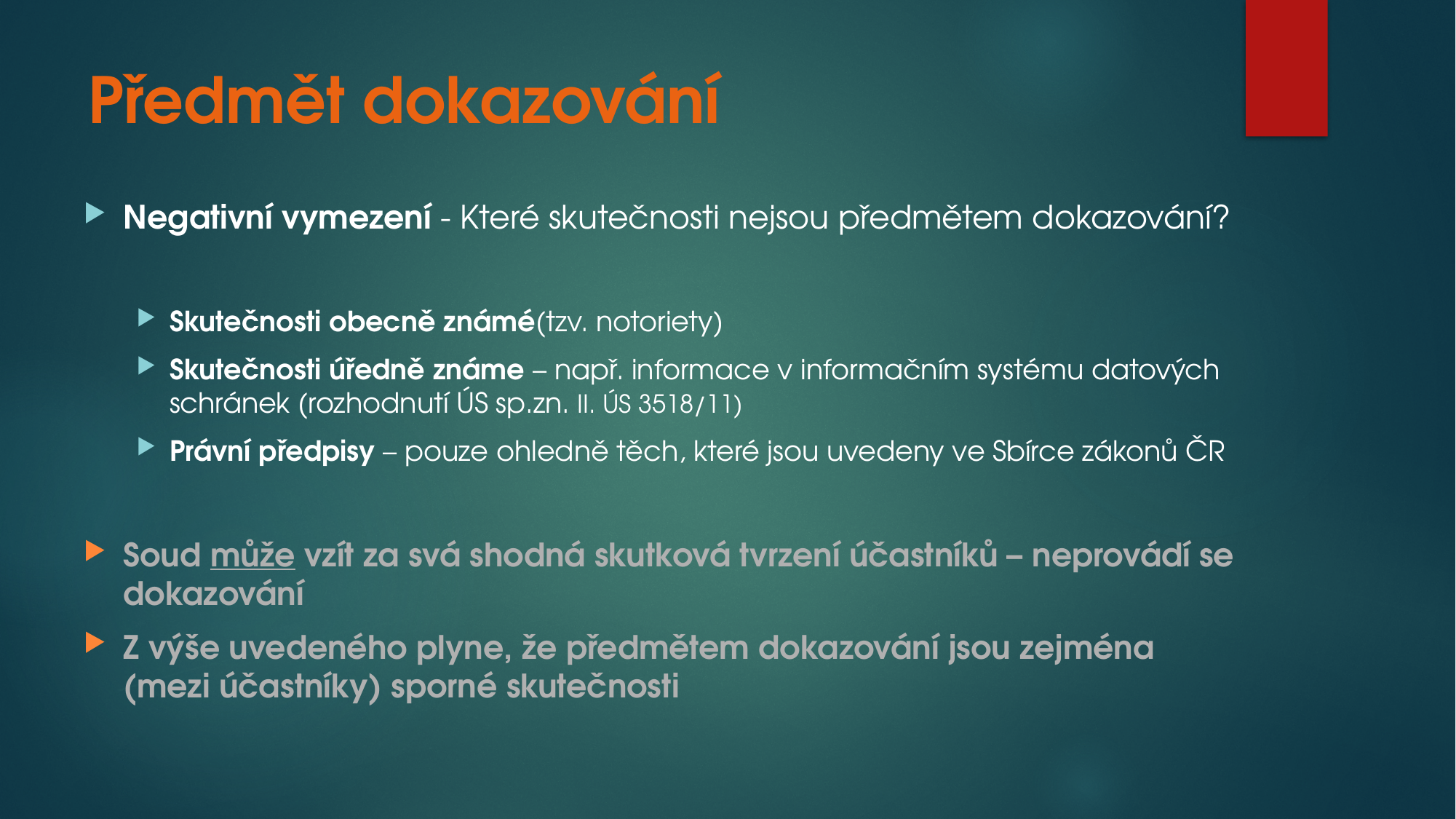

# Předmět dokazování
Negativní vymezení - Které skutečnosti nejsou předmětem dokazování?

Skutečnosti obecně známé(tzv. notoriety)
Skutečnosti úředně známe – např. informace v informačním systému datových schránek (rozhodnutí ÚS sp.zn. II. ÚS 3518/11)
Právní předpisy – pouze ohledně těch, které jsou uvedeny ve Sbírce zákonů ČR

Soud může vzít za svá shodná skutková tvrzení účastníků – neprovádí se dokazování
Z výše uvedeného plyne, že předmětem dokazování jsou zejména (mezi účastníky) sporné skutečnosti